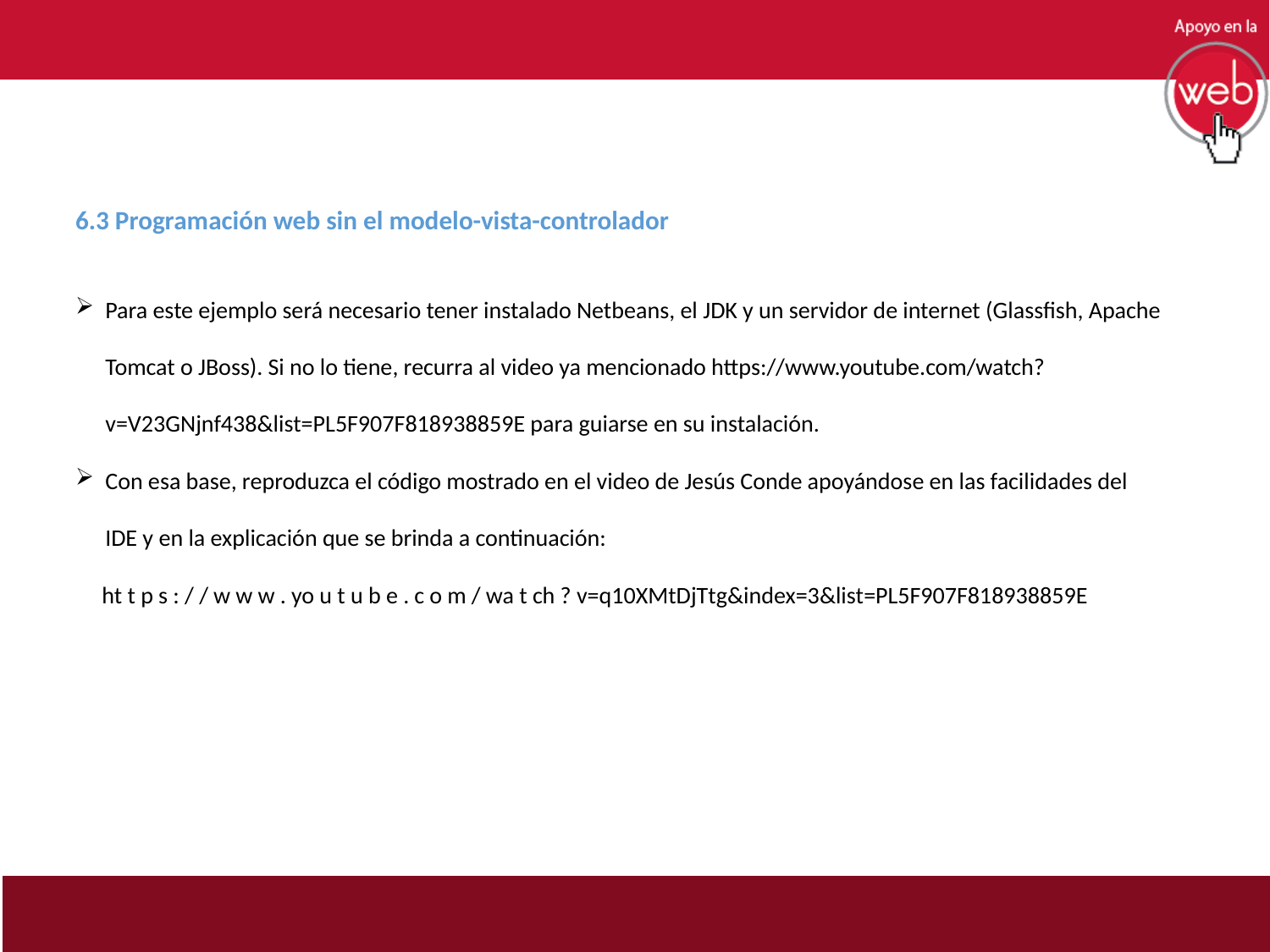

6.3 Programación web sin el modelo-vista-controlador
Para este ejemplo será necesario tener instalado Netbeans, el JDK y un servidor de internet (Glassfish, Apache Tomcat o JBoss). Si no lo tiene, recurra al video ya mencionado https://www.youtube.com/watch?v=V23GNjnf438&list=PL5F907F818938859E para guiarse en su instalación.
Con esa base, reproduzca el código mostrado en el video de Jesús Conde apoyándose en las facilidades del IDE y en la explicación que se brinda a continuación:
     ht t p s : / / w w w . yo u t u b e . c o m / wa t ch ? v=q10XMtDjTtg&index=3&list=PL5F907F818938859E